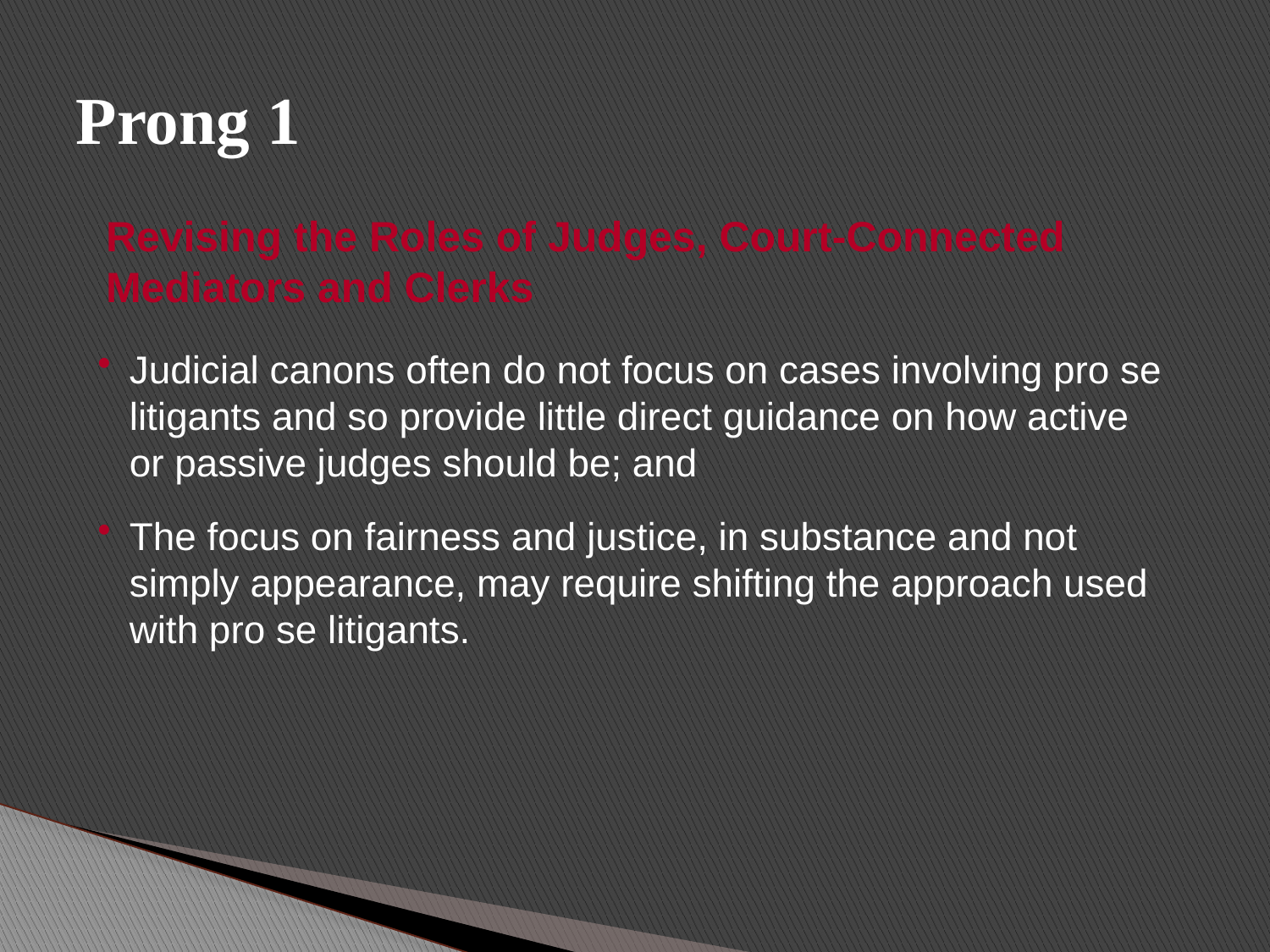

# Prong 1
Revising the Roles of Judges, Court-Connected
Mediators and Clerks
Judicial canons often do not focus on cases involving pro se litigants and so provide little direct guidance on how active or passive judges should be; and
The focus on fairness and justice, in substance and not simply appearance, may require shifting the approach used with pro se litigants.